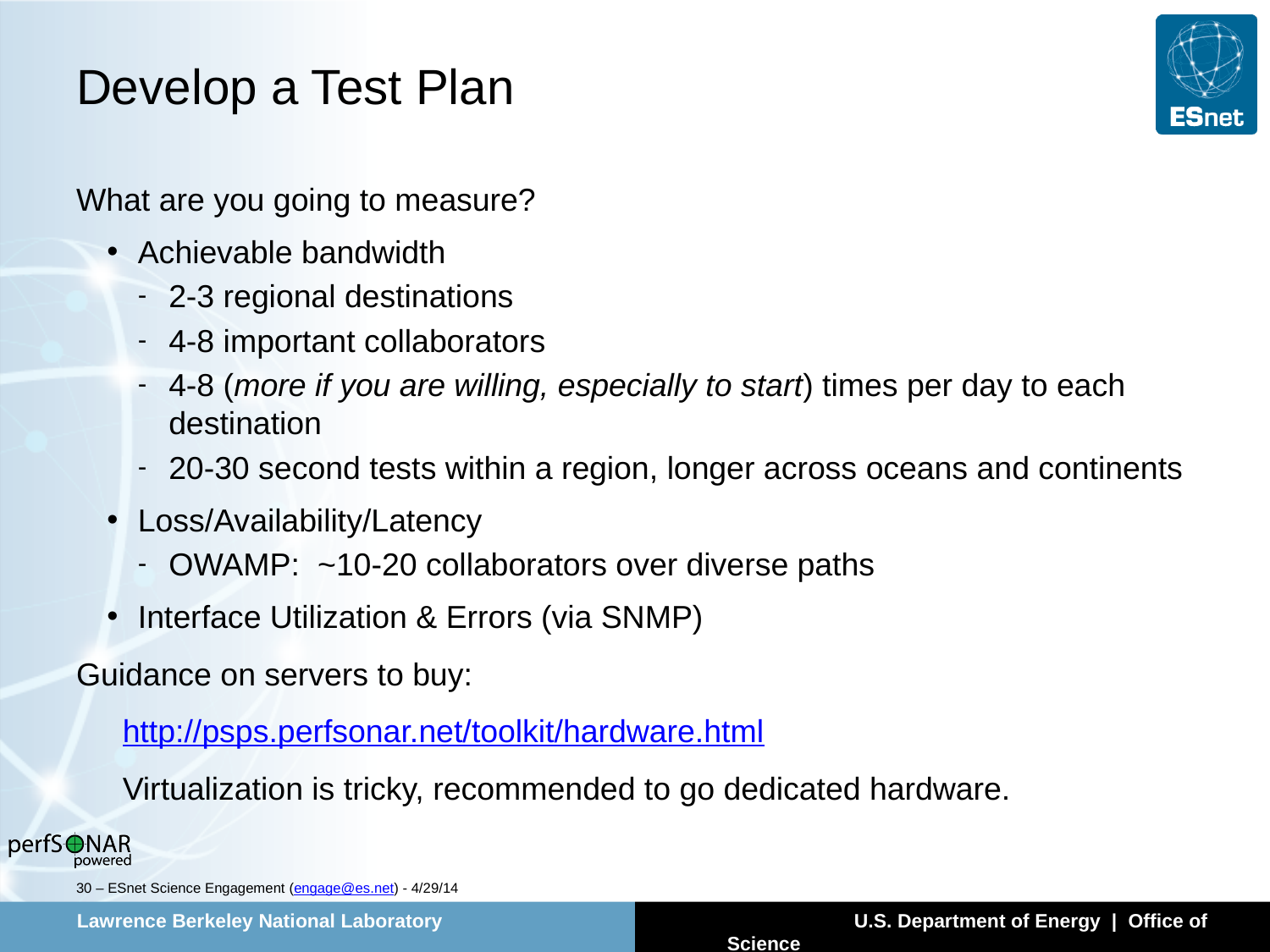

# Develop a Test Plan
What are you going to measure?
Achievable bandwidth
2-3 regional destinations
4-8 important collaborators
4-8 (more if you are willing, especially to start) times per day to each destination
20-30 second tests within a region, longer across oceans and continents
Loss/Availability/Latency
OWAMP:  ~10-20 collaborators over diverse paths
Interface Utilization & Errors (via SNMP)
Guidance on servers to buy:
	http://psps.perfsonar.net/toolkit/hardware.html
	Virtualization is tricky, recommended to go dedicated hardware.
30 – ESnet Science Engagement (engage@es.net) - 4/29/14